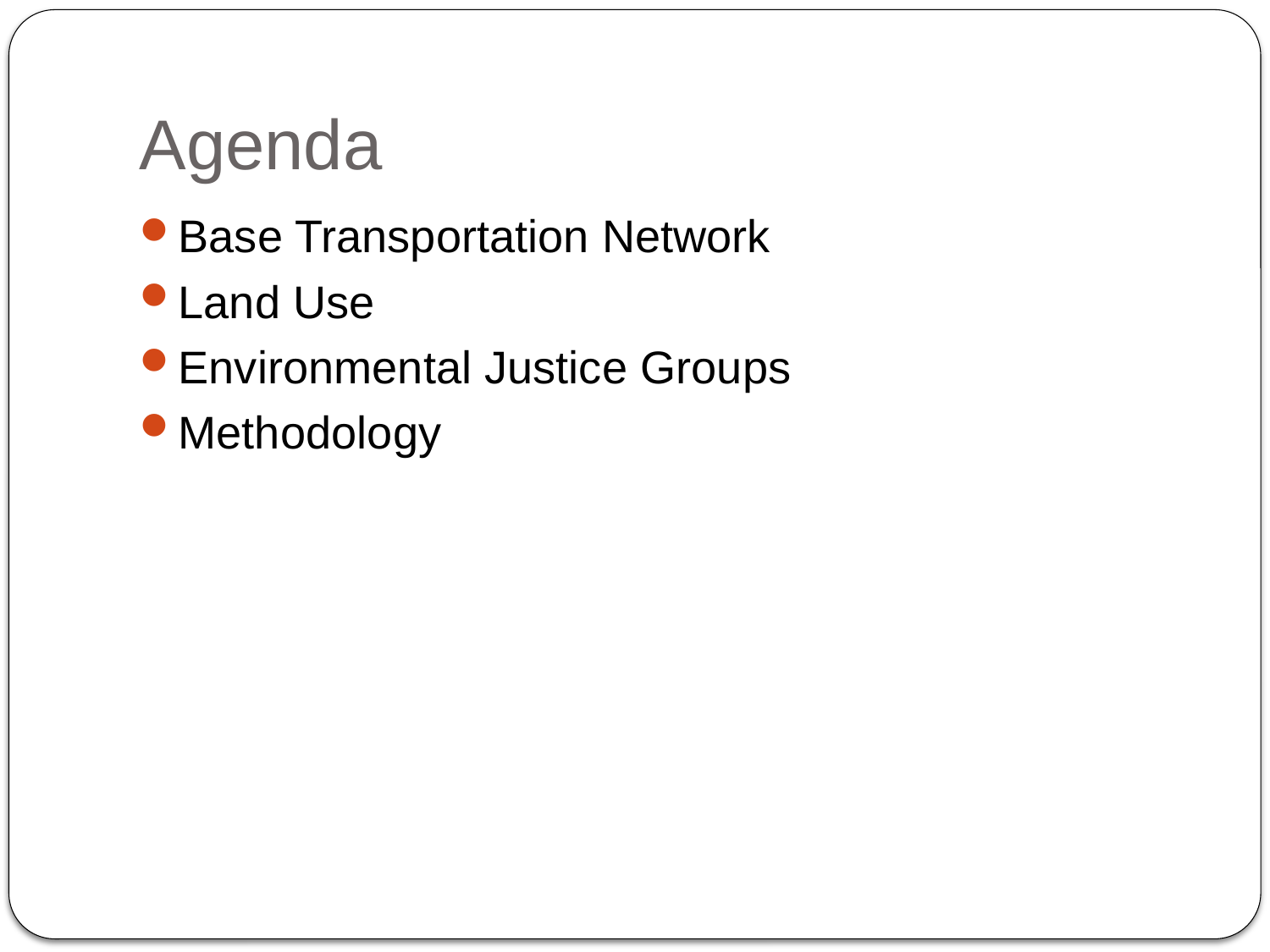

# Agenda
Base Transportation Network
Land Use
Environmental Justice Groups
Methodology